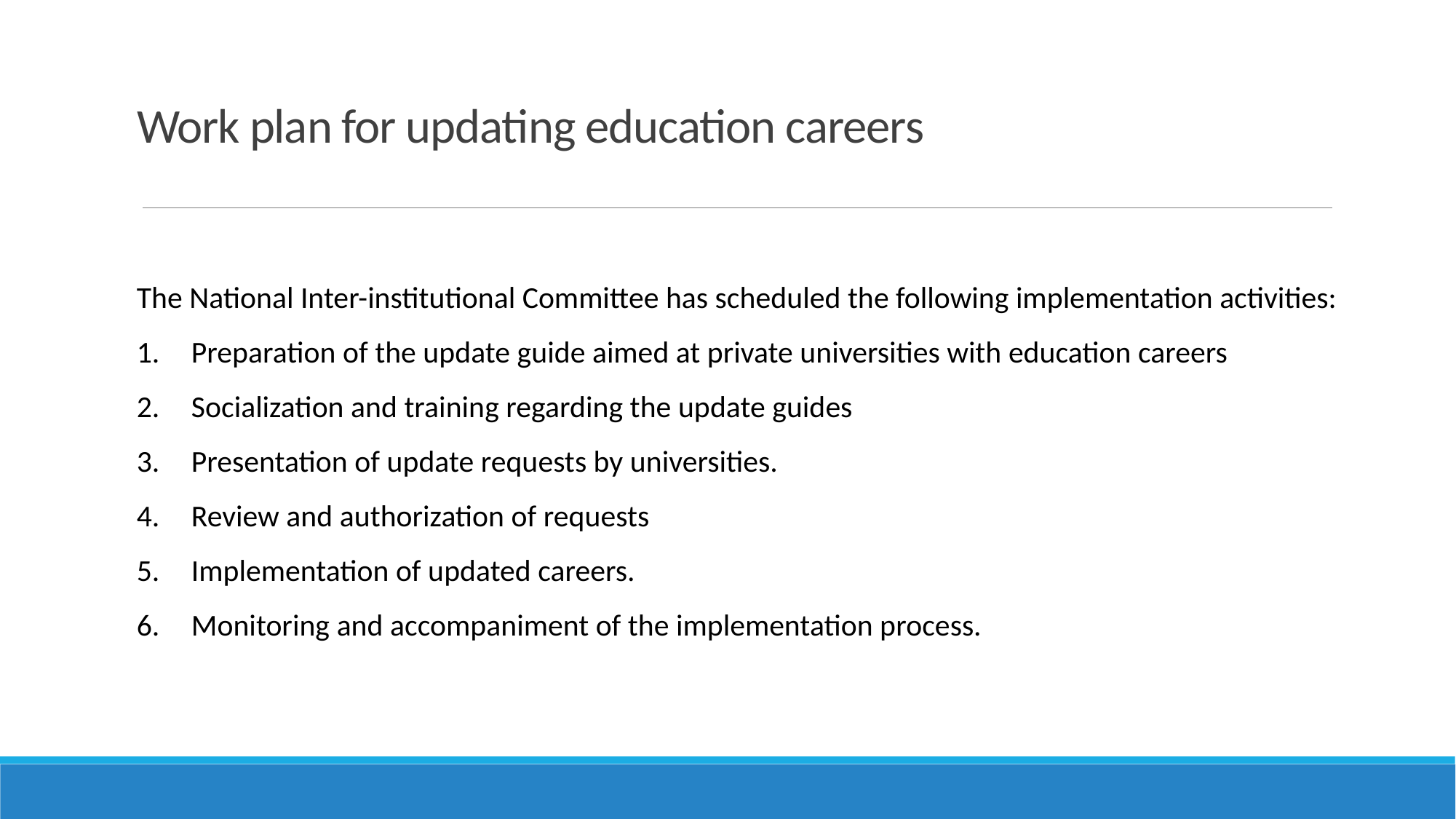

# Work plan for updating education careers
The National Inter-institutional Committee has scheduled the following implementation activities:
Preparation of the update guide aimed at private universities with education careers
Socialization and training regarding the update guides
Presentation of update requests by universities.
Review and authorization of requests
Implementation of updated careers.
Monitoring and accompaniment of the implementation process.